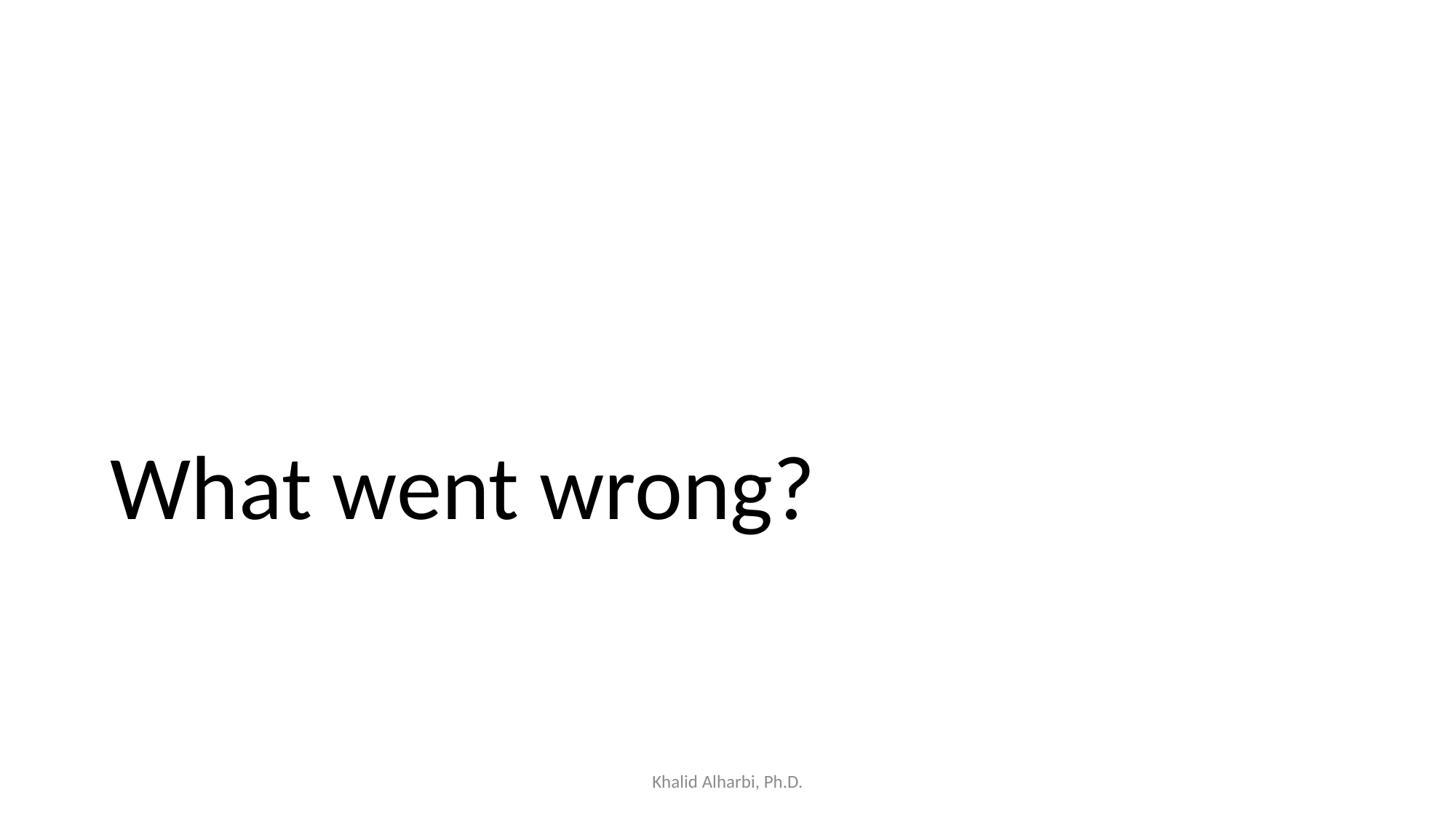

# What went wrong?
Khalid Alharbi, Ph.D.